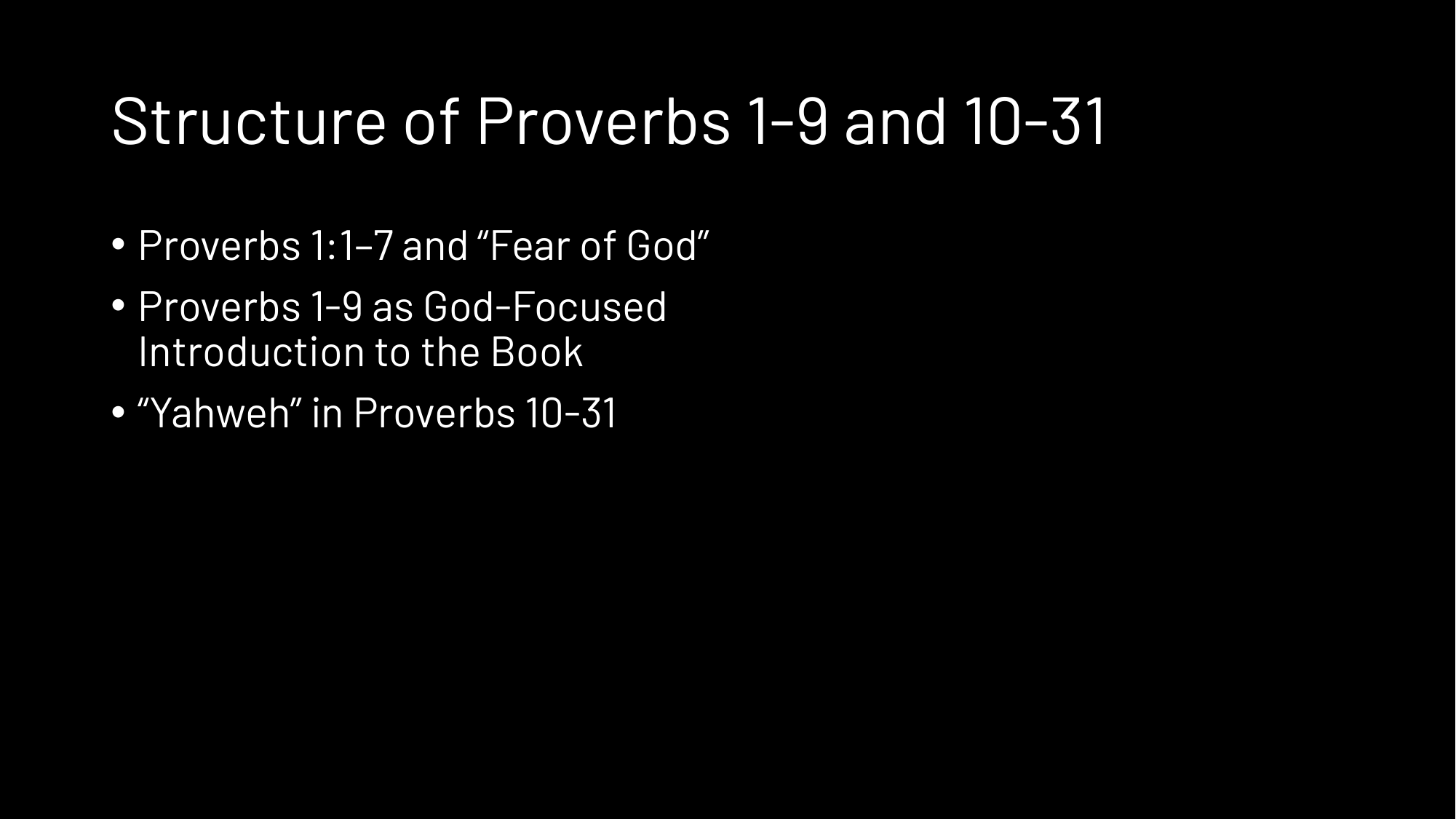

# Structure of Proverbs 1-9 and 10-31
Proverbs 1:1–7 and “Fear of God”
Proverbs 1-9 as God-Focused Introduction to the Book
“Yahweh” in Proverbs 10-31